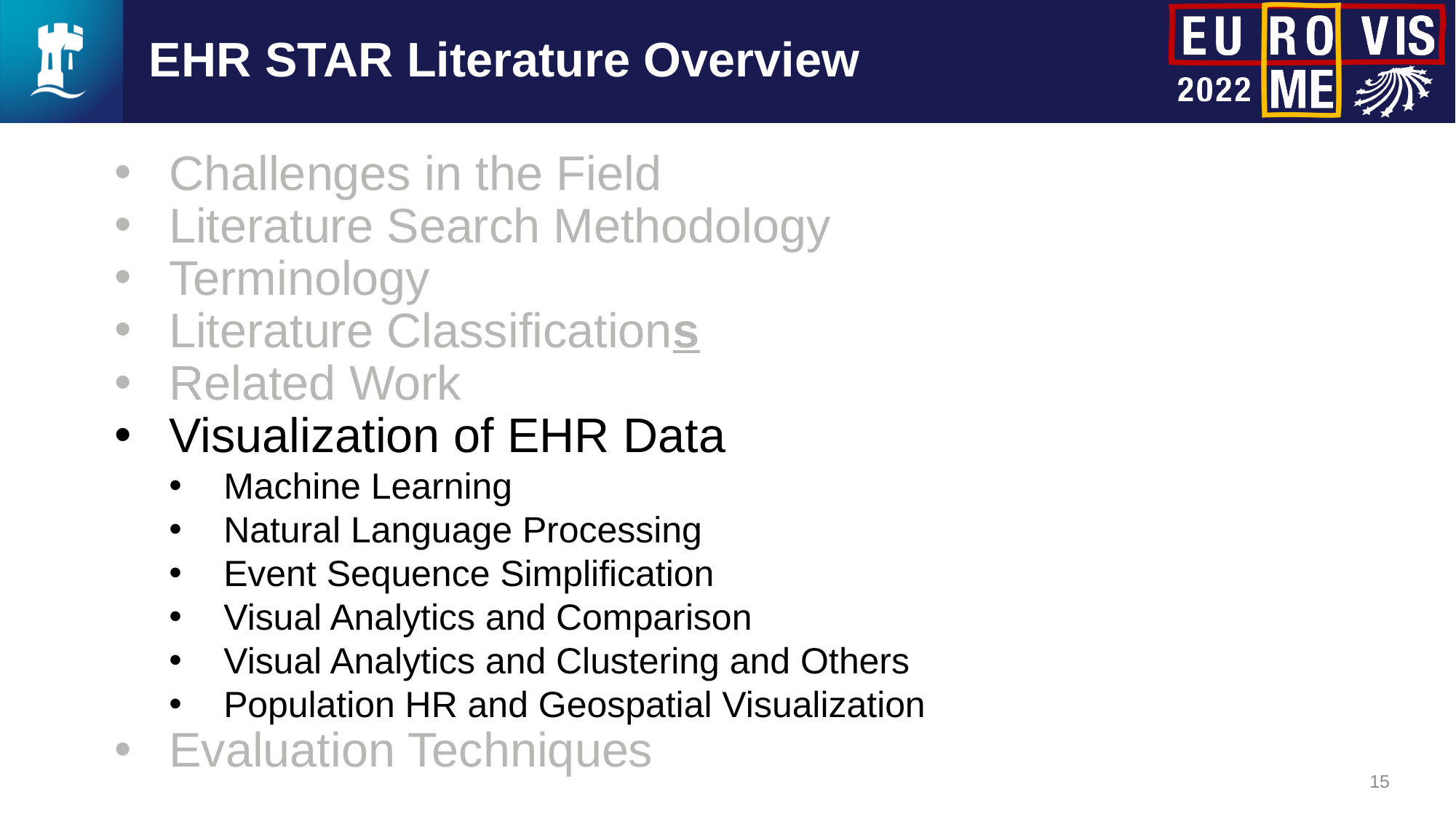

# EHR STAR Literature Overview
Challenges in the Field
Literature Search Methodology
Terminology
Literature Classifications
Related Work
Visualization of EHR Data
Machine Learning
Natural Language Processing
Event Sequence Simplification
Visual Analytics and Comparison
Visual Analytics and Clustering and Others
Population HR and Geospatial Visualization
Evaluation Techniques
15